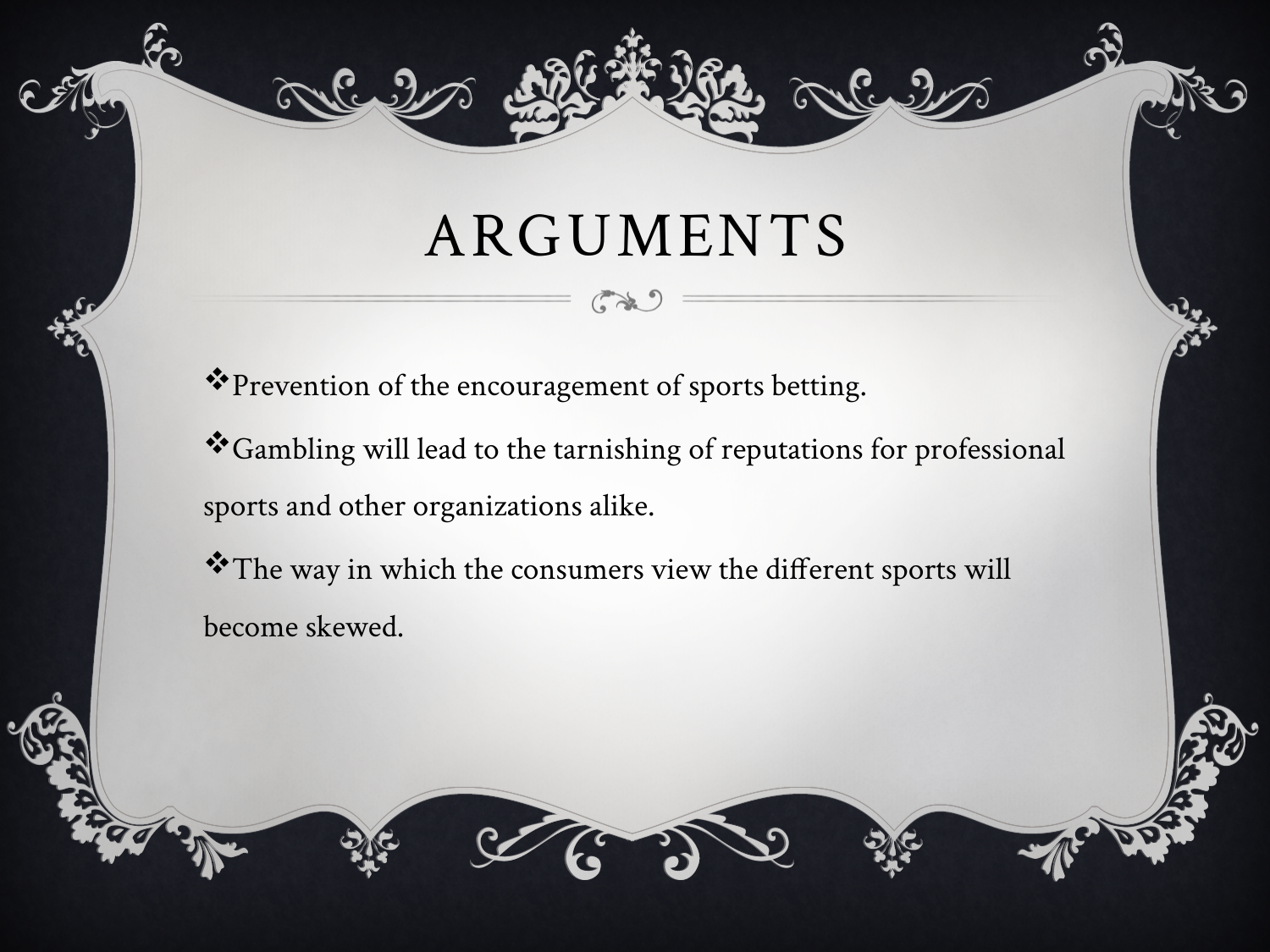

# arguments
Prevention of the encouragement of sports betting.
Gambling will lead to the tarnishing of reputations for professional sports and other organizations alike.
The way in which the consumers view the different sports will become skewed.